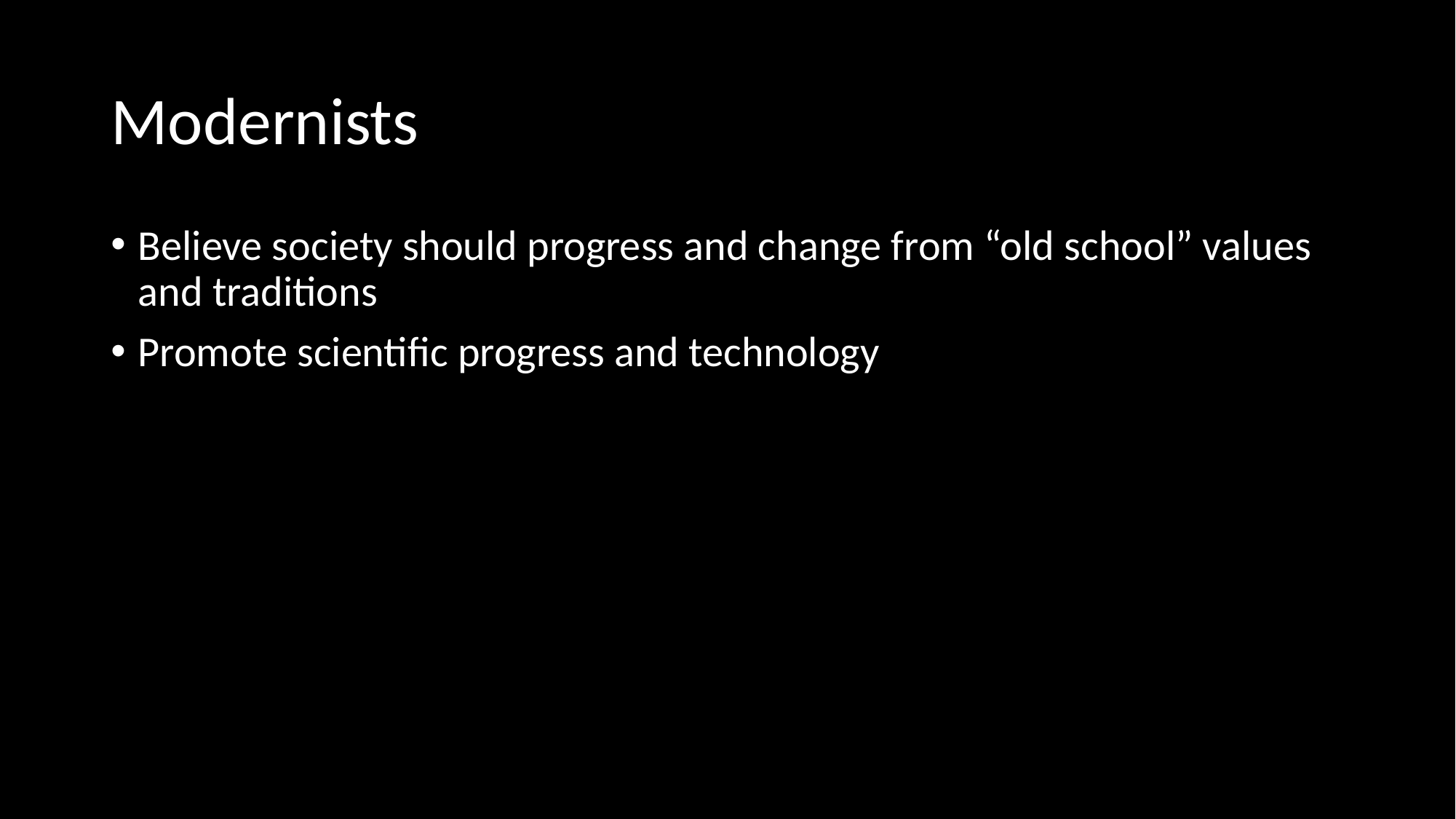

# Modernists
Believe society should progress and change from “old school” values and traditions
Promote scientific progress and technology